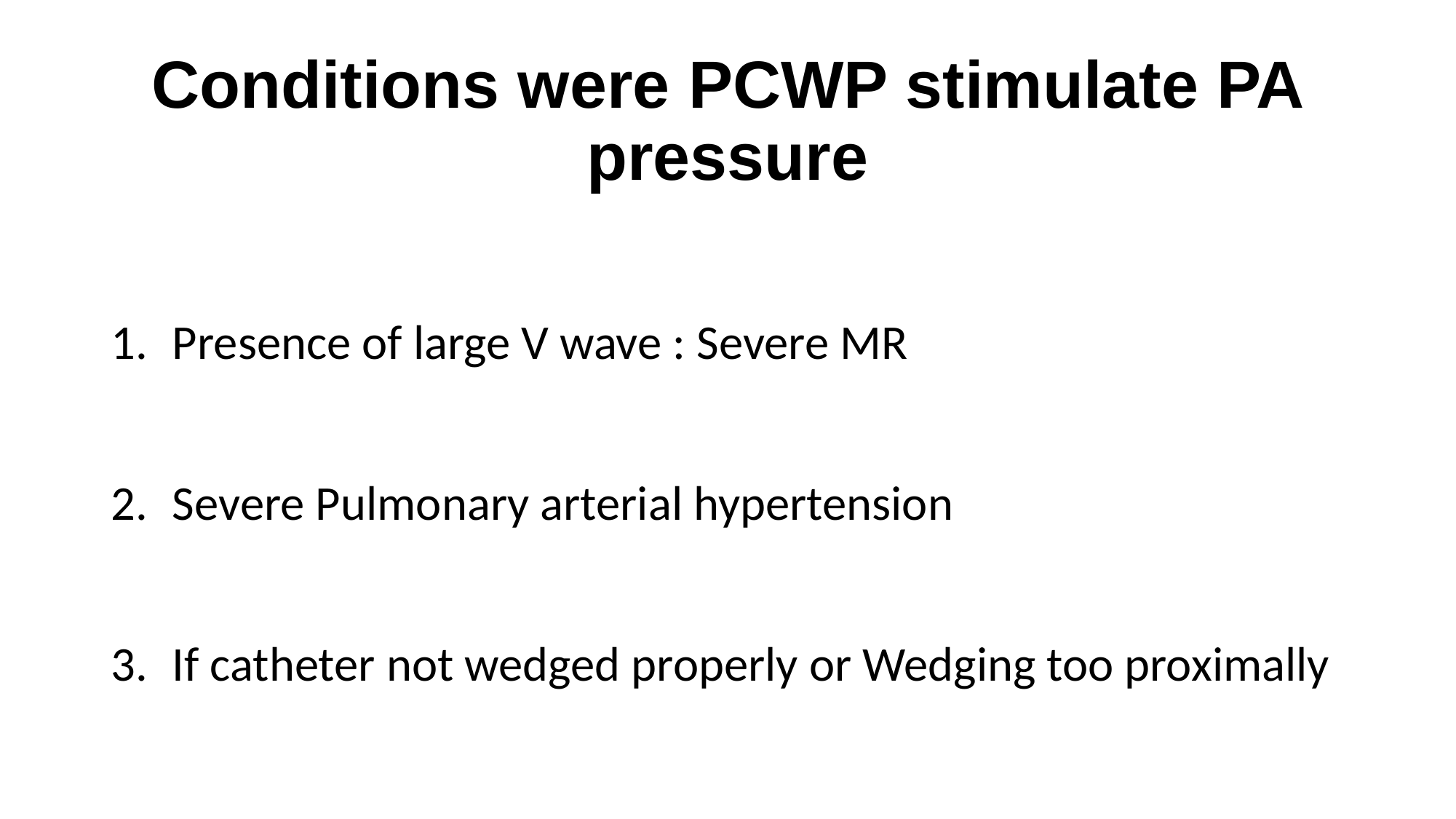

# Conditions were PCWP stimulate PA pressure
Presence of large V wave : Severe MR
Severe Pulmonary arterial hypertension
If catheter not wedged properly or Wedging too proximally